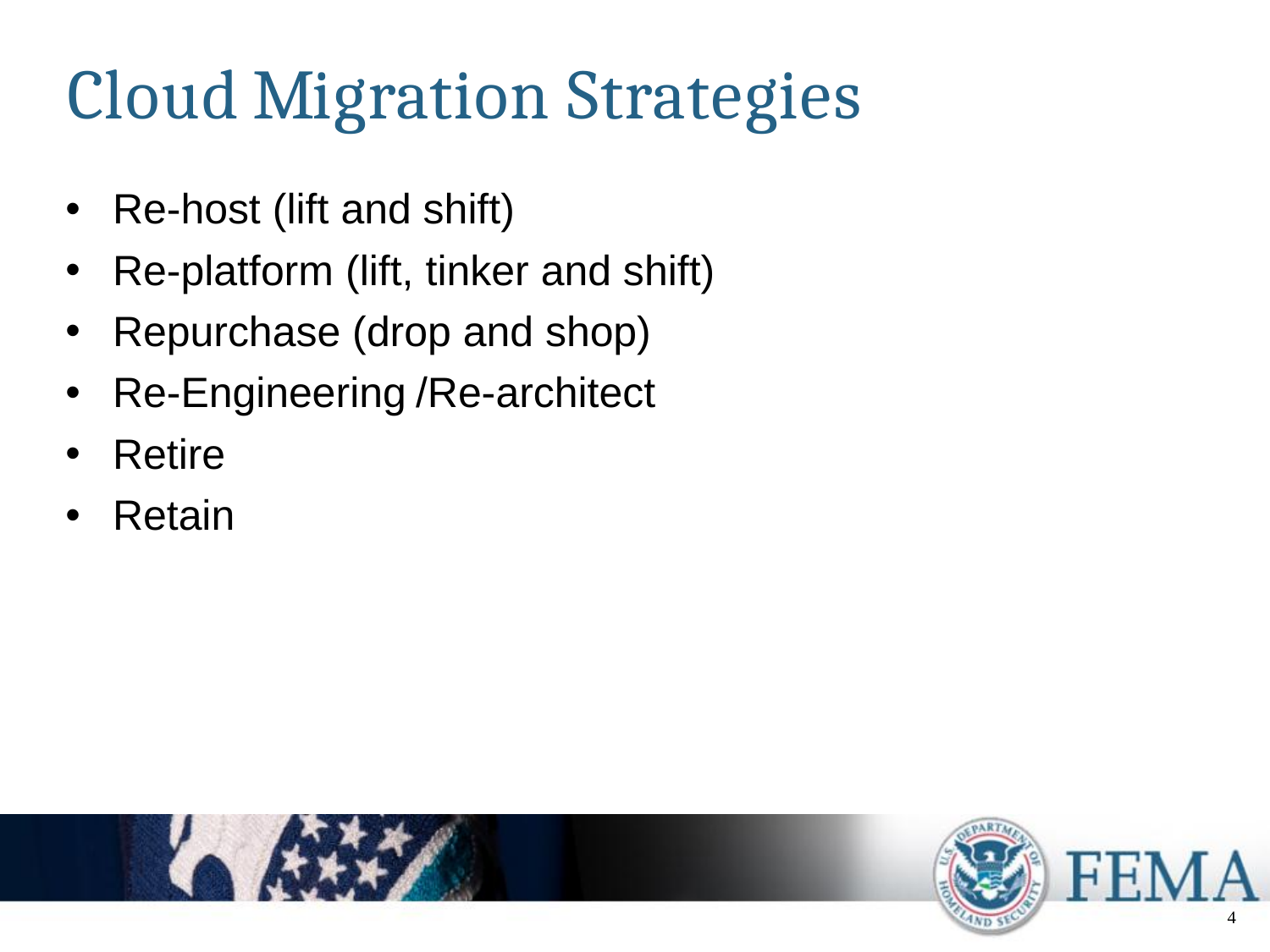

# Cloud Migration Strategies
Re-host (lift and shift)
Re-platform (lift, tinker and shift)
Repurchase (drop and shop)
Re-Engineering /Re-architect
Retire
Retain
4